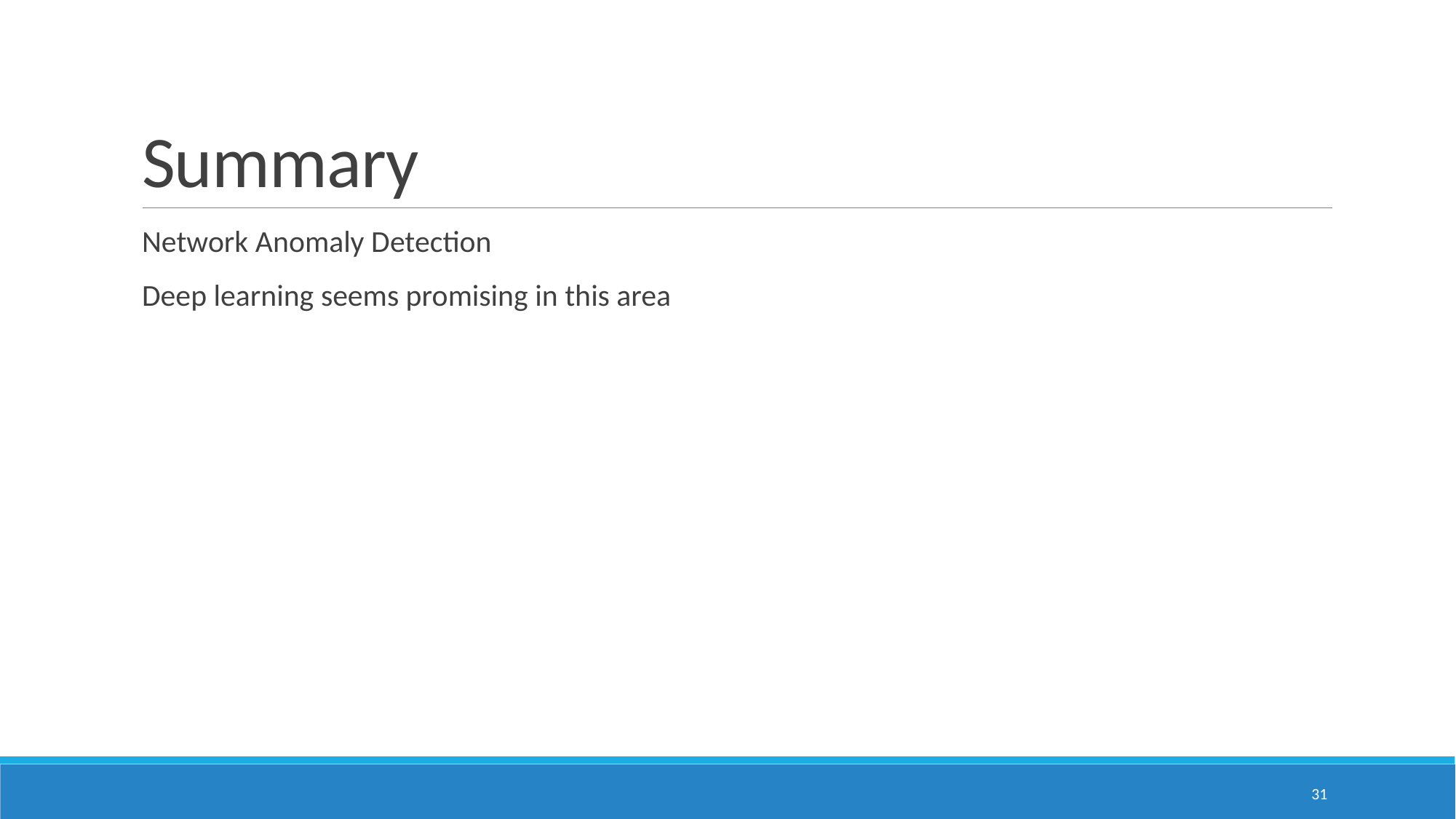

# Summary
Network Anomaly Detection
Deep learning seems promising in this area

31